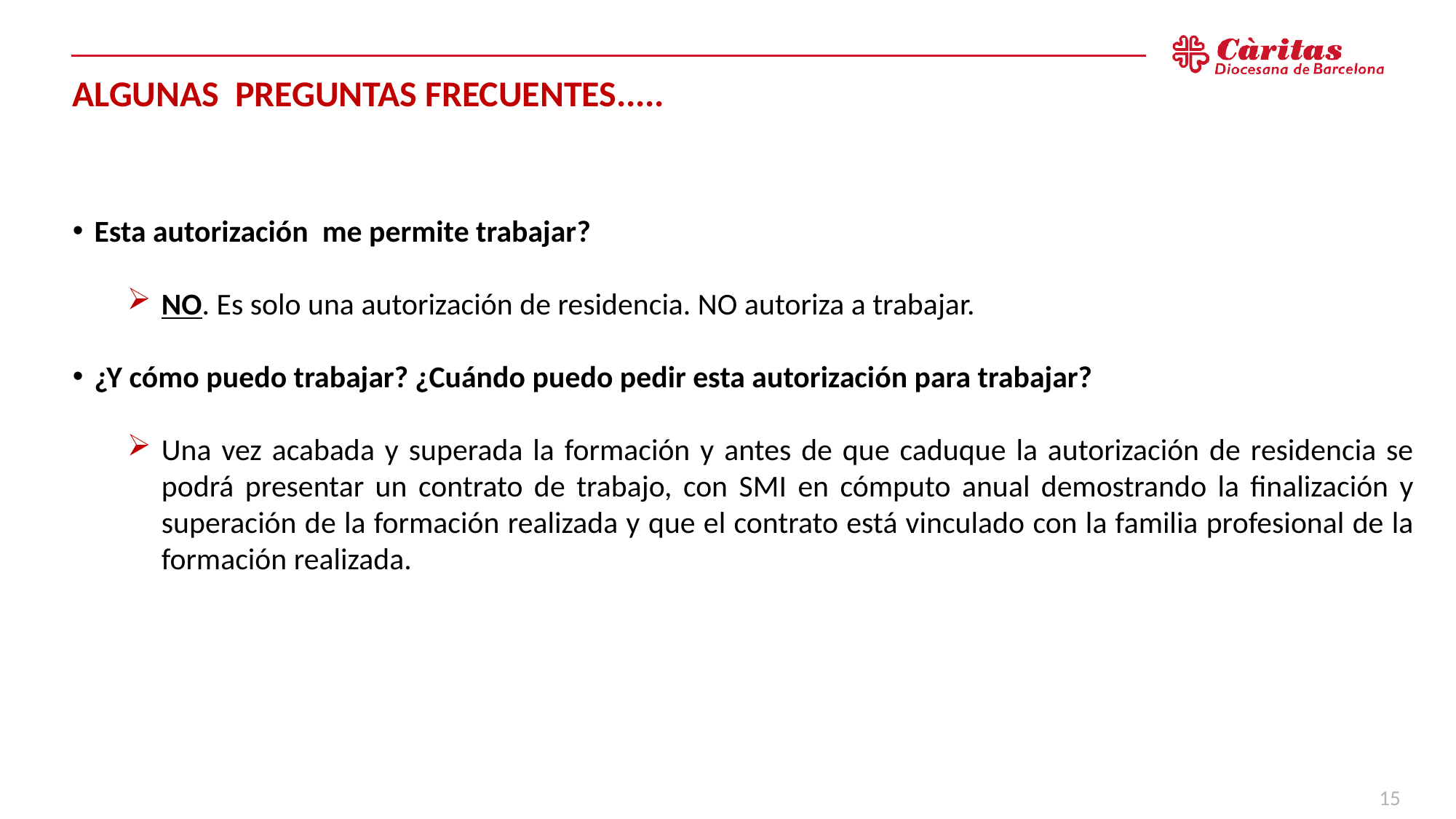

ALGUNAS  PREGUNTAS FRECUENTES.....

Esta autorización  me permite trabajar?

NO. Es solo una autorización de residencia. NO autoriza a trabajar.

¿Y cómo puedo trabajar? ¿Cuándo puedo pedir esta autorización para trabajar?

Una vez acabada y superada la formación y antes de que caduque la autorización de residencia se podrá presentar un contrato de trabajo, con SMI en cómputo anual demostrando la finalización y superación de la formación realizada y que el contrato está vinculado con la familia profesional de la formación realizada.
15